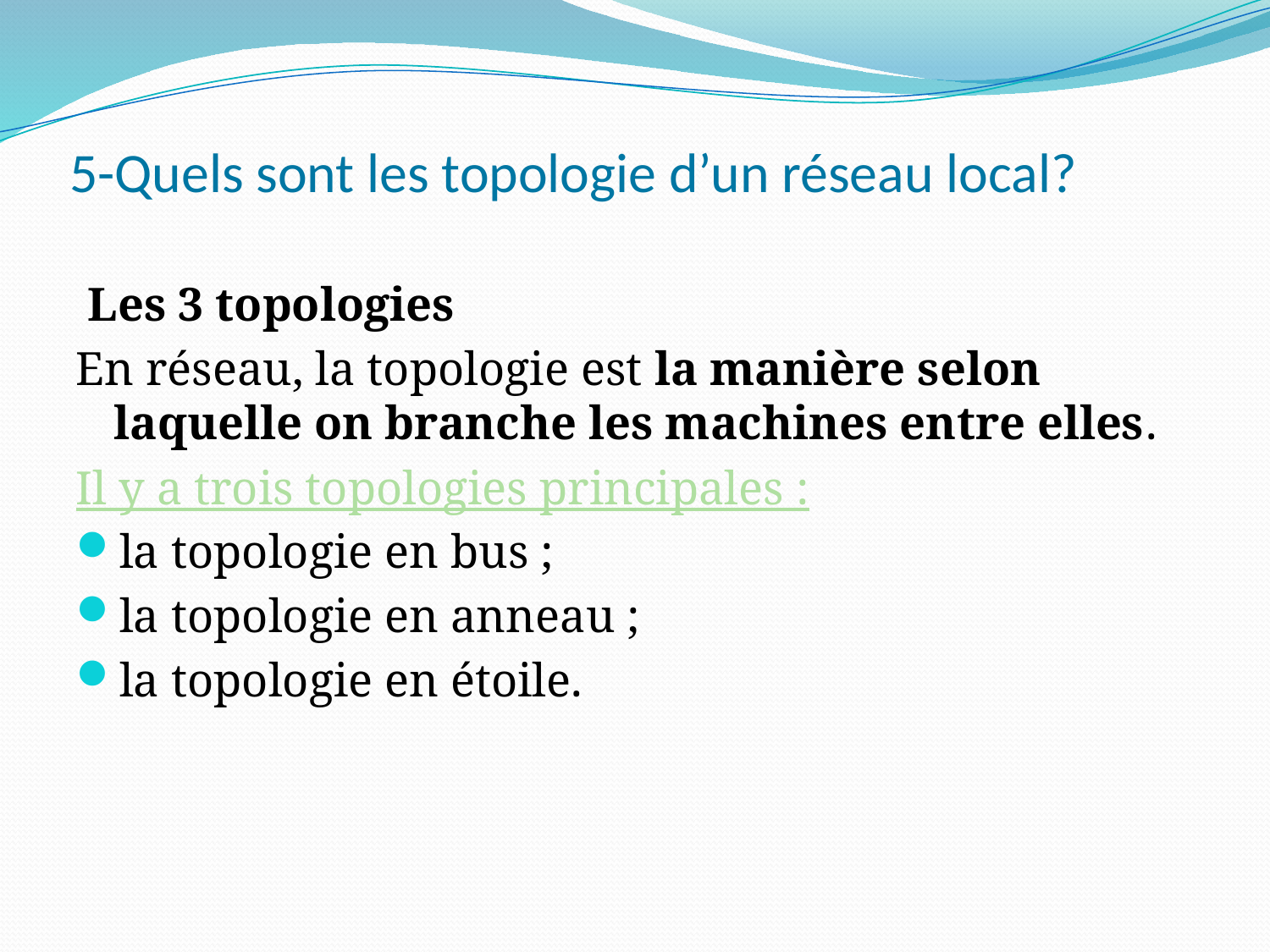

# 5-Quels sont les topologie d’un réseau local?
 Les 3 topologies
En réseau, la topologie est la manière selon laquelle on branche les machines entre elles.
Il y a trois topologies principales :
la topologie en bus ;
la topologie en anneau ;
la topologie en étoile.